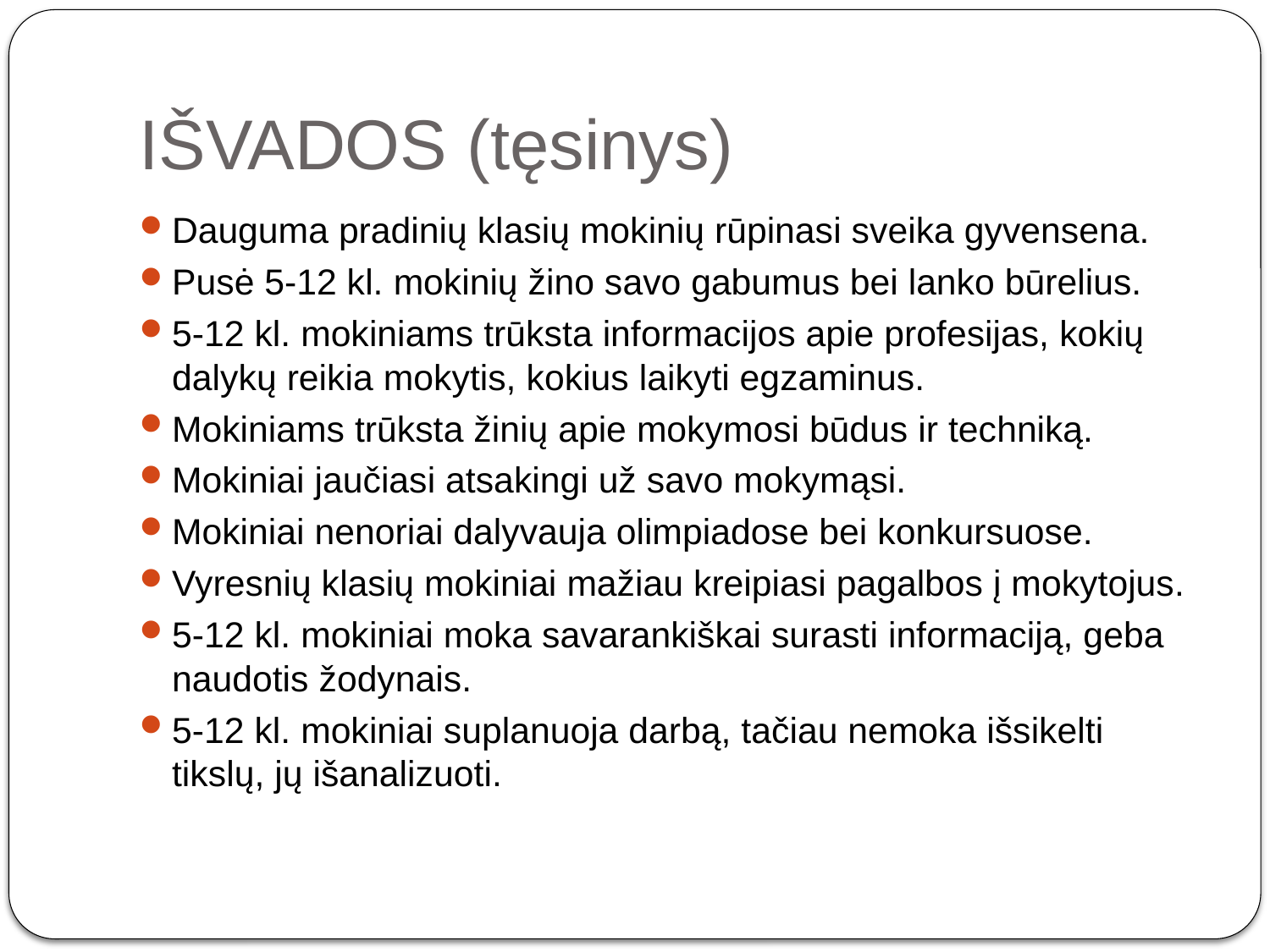

# IŠVADOS (tęsinys)
Dauguma pradinių klasių mokinių rūpinasi sveika gyvensena.
Pusė 5-12 kl. mokinių žino savo gabumus bei lanko būrelius.
5-12 kl. mokiniams trūksta informacijos apie profesijas, kokių dalykų reikia mokytis, kokius laikyti egzaminus.
Mokiniams trūksta žinių apie mokymosi būdus ir techniką.
Mokiniai jaučiasi atsakingi už savo mokymąsi.
Mokiniai nenoriai dalyvauja olimpiadose bei konkursuose.
Vyresnių klasių mokiniai mažiau kreipiasi pagalbos į mokytojus.
5-12 kl. mokiniai moka savarankiškai surasti informaciją, geba naudotis žodynais.
5-12 kl. mokiniai suplanuoja darbą, tačiau nemoka išsikelti tikslų, jų išanalizuoti.